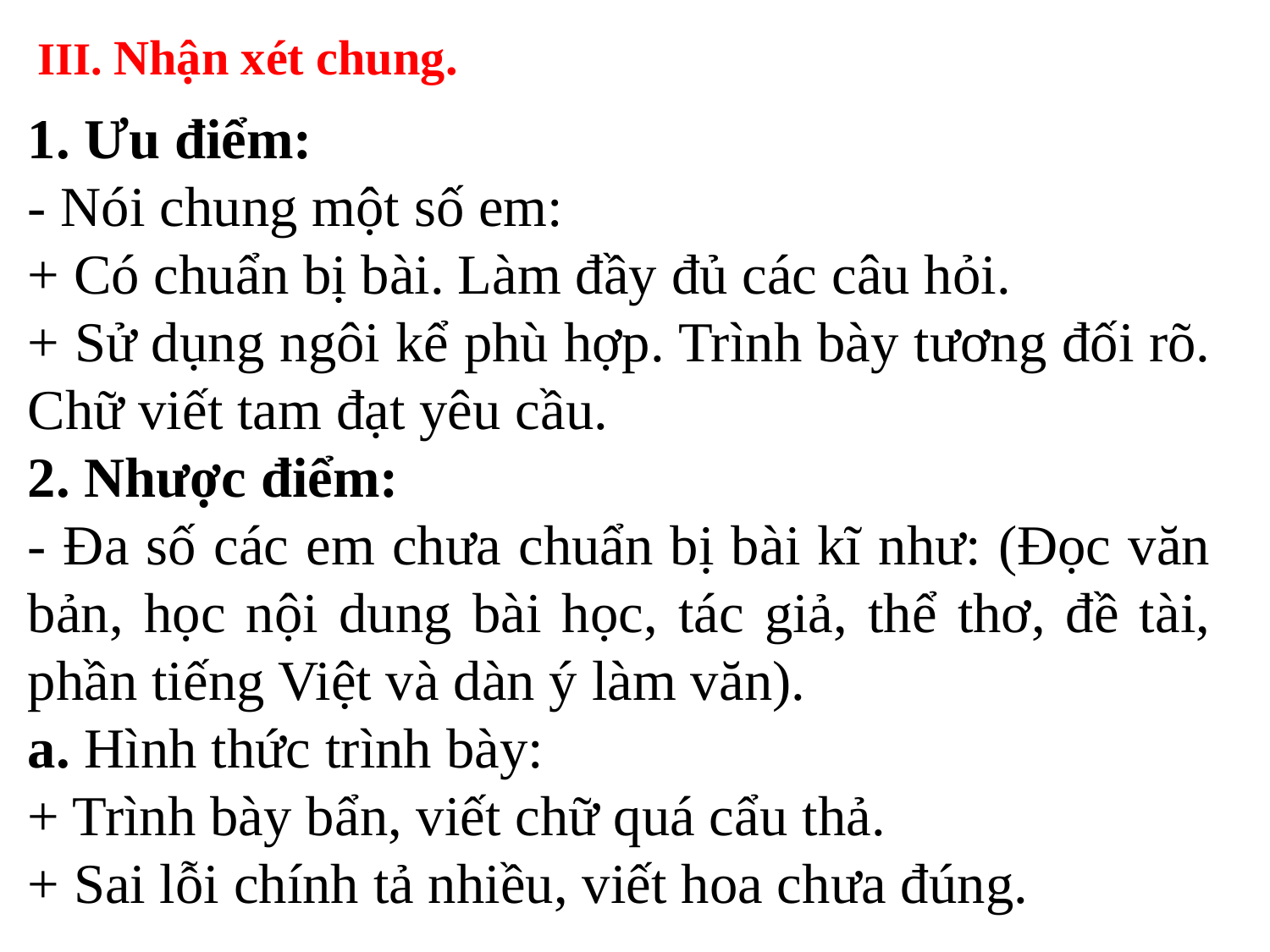

# III. Nhận xét chung.
1. Ưu điểm:
- Nói chung một số em:
+ Có chuẩn bị bài. Làm đầy đủ các câu hỏi.
+ Sử dụng ngôi kể phù hợp. Trình bày tương đối rõ. Chữ viết tam đạt yêu cầu.
2. Nhược điểm:
- Đa số các em chưa chuẩn bị bài kĩ như: (Đọc văn bản, học nội dung bài học, tác giả, thể thơ, đề tài, phần tiếng Việt và dàn ý làm văn).
a. Hình thức trình bày:
+ Trình bày bẩn, viết chữ quá cẩu thả.
+ Sai lỗi chính tả nhiều, viết hoa chưa đúng.